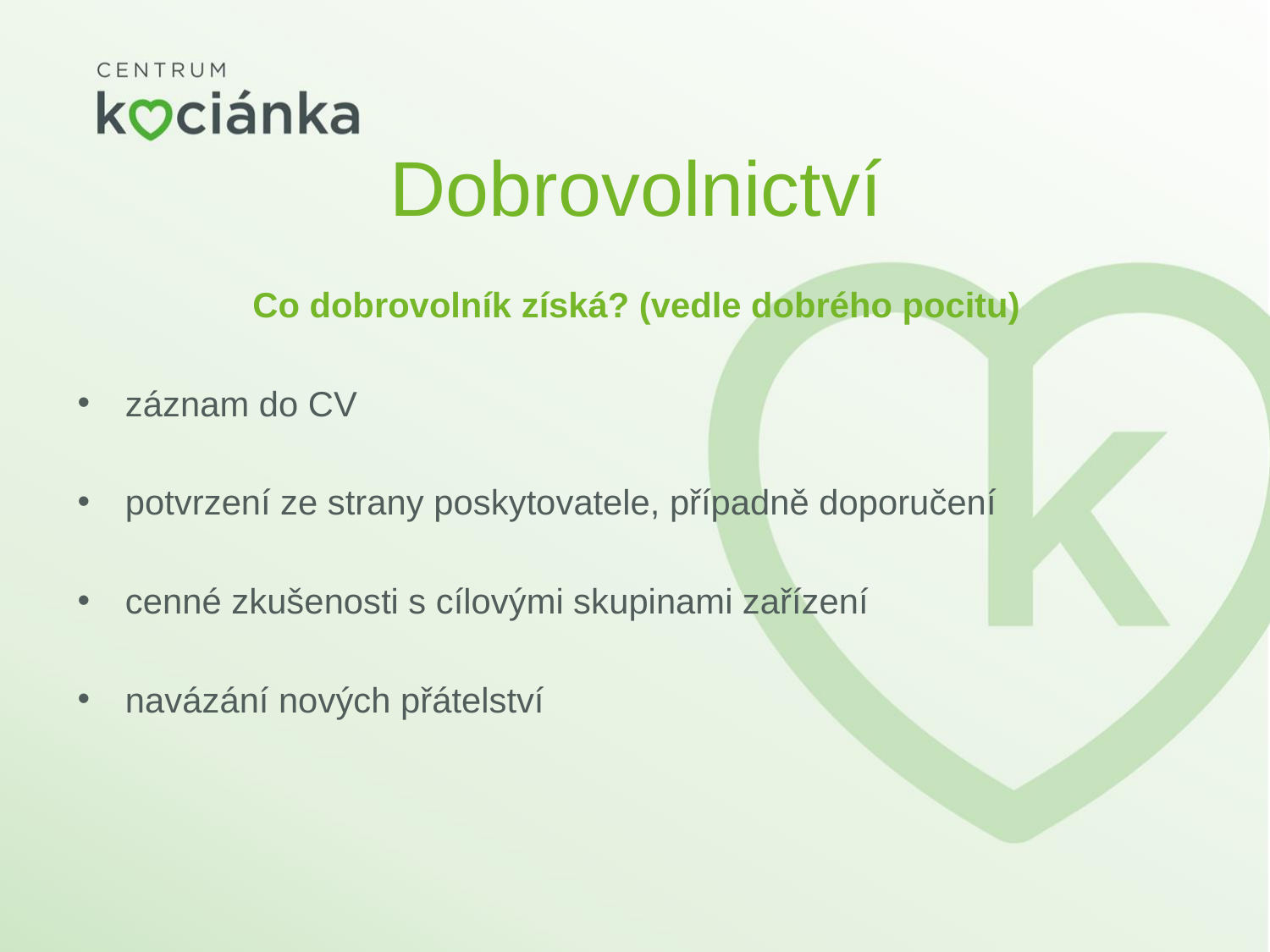

# Dobrovolnictví
Co dobrovolník získá? (vedle dobrého pocitu)

záznam do CV

potvrzení ze strany poskytovatele, případně doporučení

cenné zkušenosti s cílovými skupinami zařízení

navázání nových přátelství